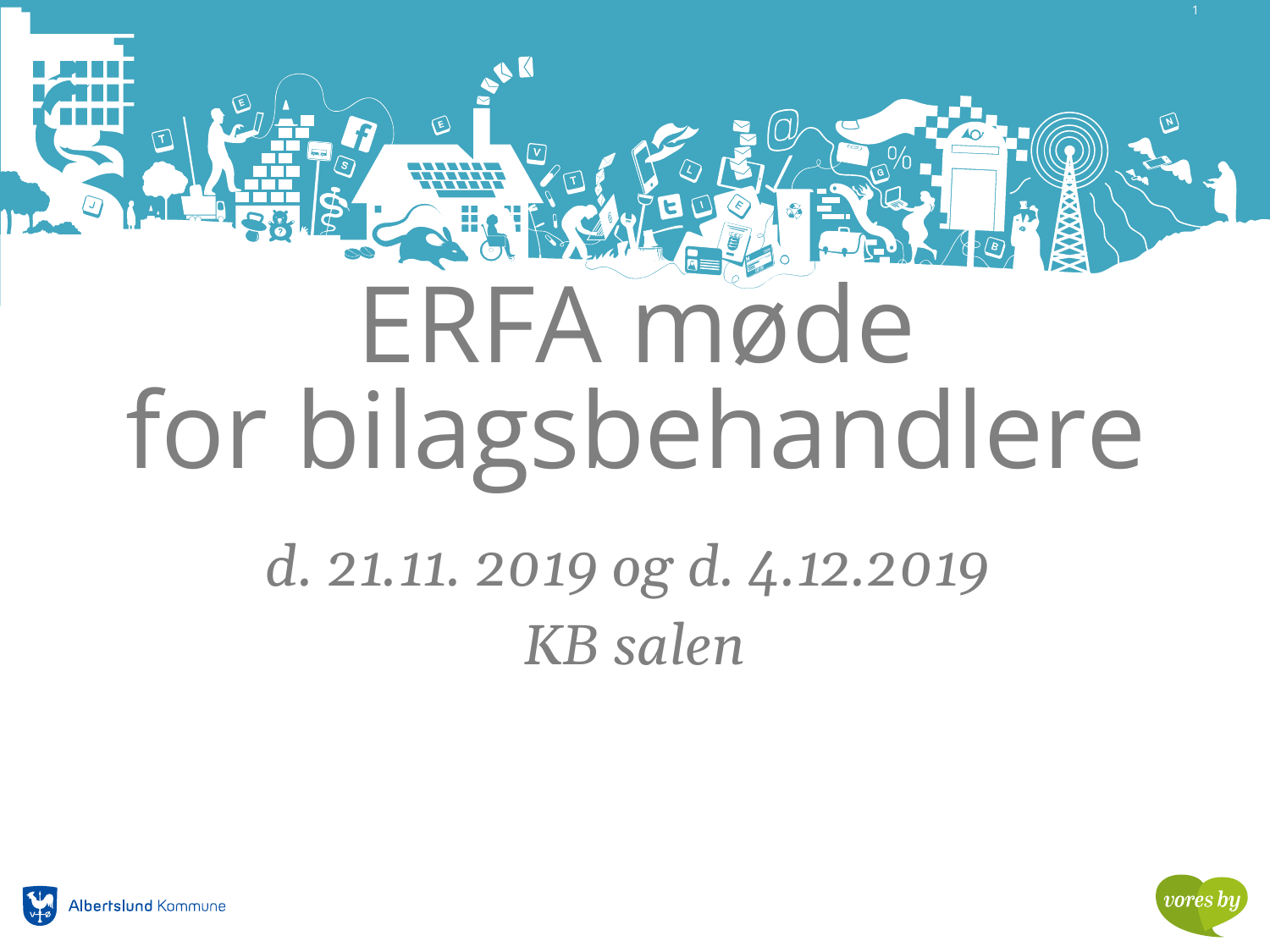

1
# ERFA møde for bilagsbehandlere
d. 21.11. 2019 og d. 4.12.2019
KB salen